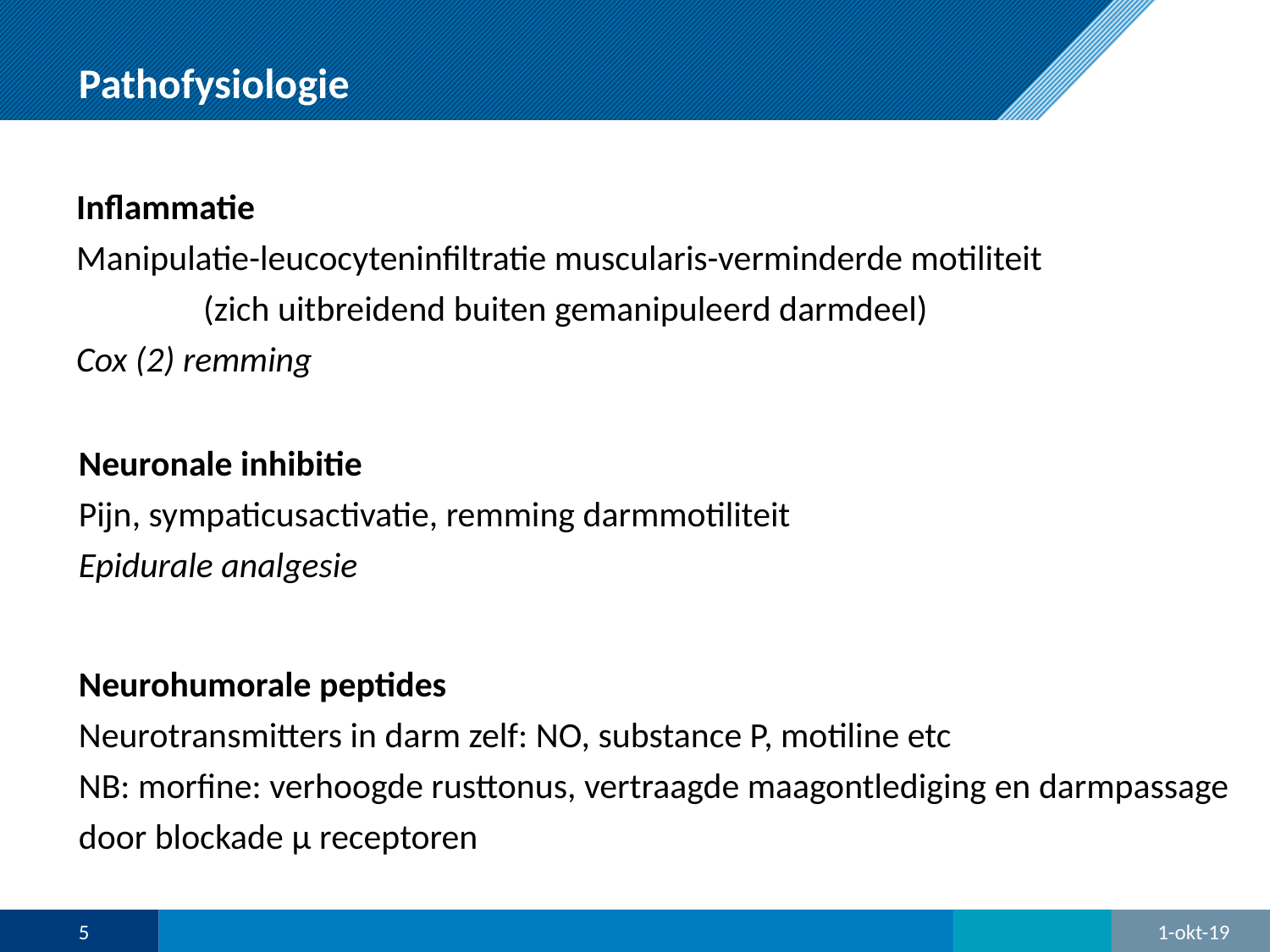

# Pathofysiologie
Inflammatie
Manipulatie-leucocyteninfiltratie muscularis-verminderde motiliteit
	(zich uitbreidend buiten gemanipuleerd darmdeel)
Cox (2) remming
Neuronale inhibitie
Pijn, sympaticusactivatie, remming darmmotiliteit
Epidurale analgesie
Neurohumorale peptides
Neurotransmitters in darm zelf: NO, substance P, motiline etc
NB: morfine: verhoogde rusttonus, vertraagde maagontlediging en darmpassage door blockade μ receptoren
5
1-okt-19